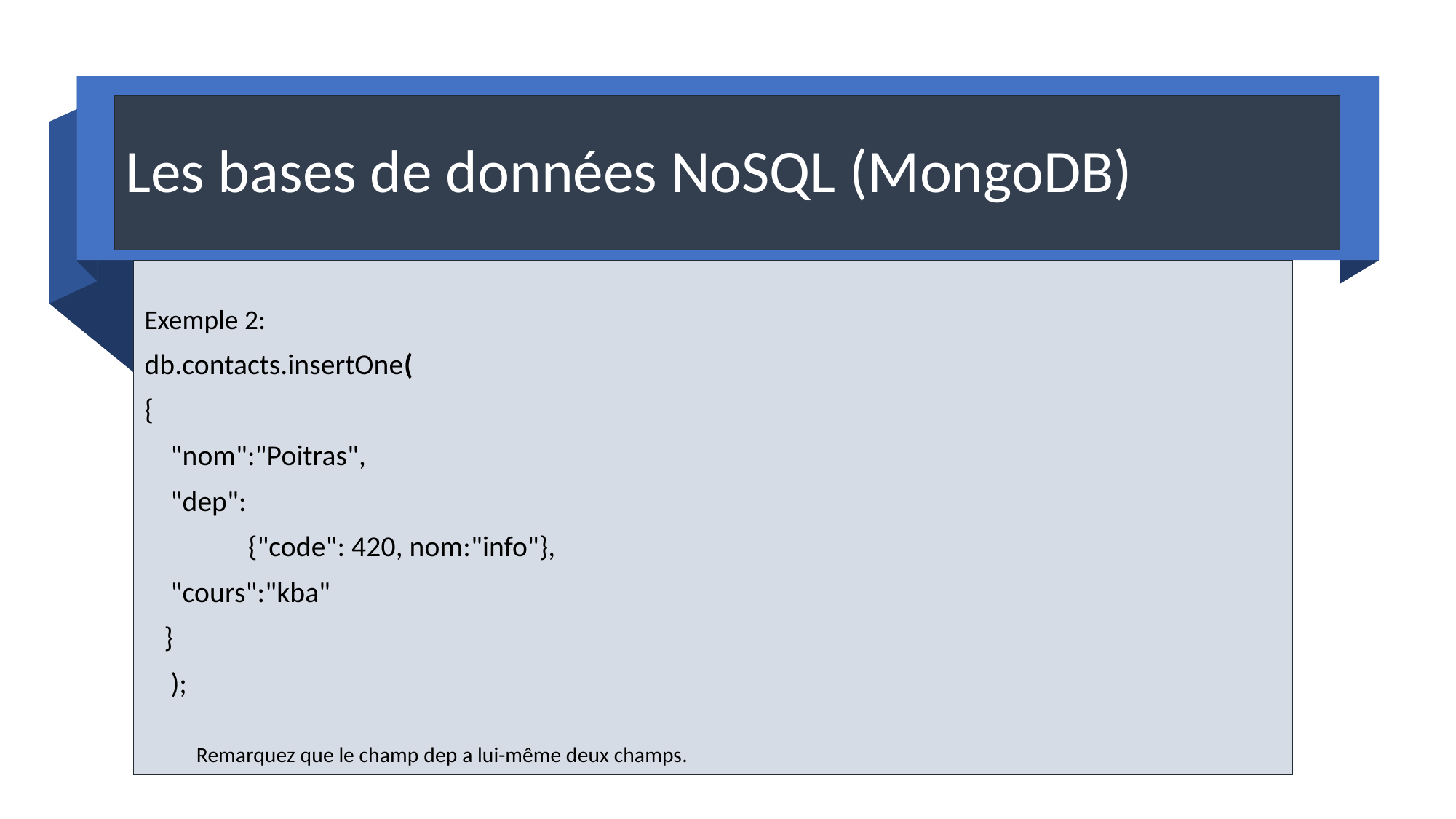

# Les bases de données NoSQL (MongoDB)

Exemple 2:
db.contacts.insertOne(
{
    "nom":"Poitras",
    "dep":
    	{"code": 420, nom:"info"},
    "cours":"kba"
   }
    );

Remarquez que le champ dep a lui-même deux champs.